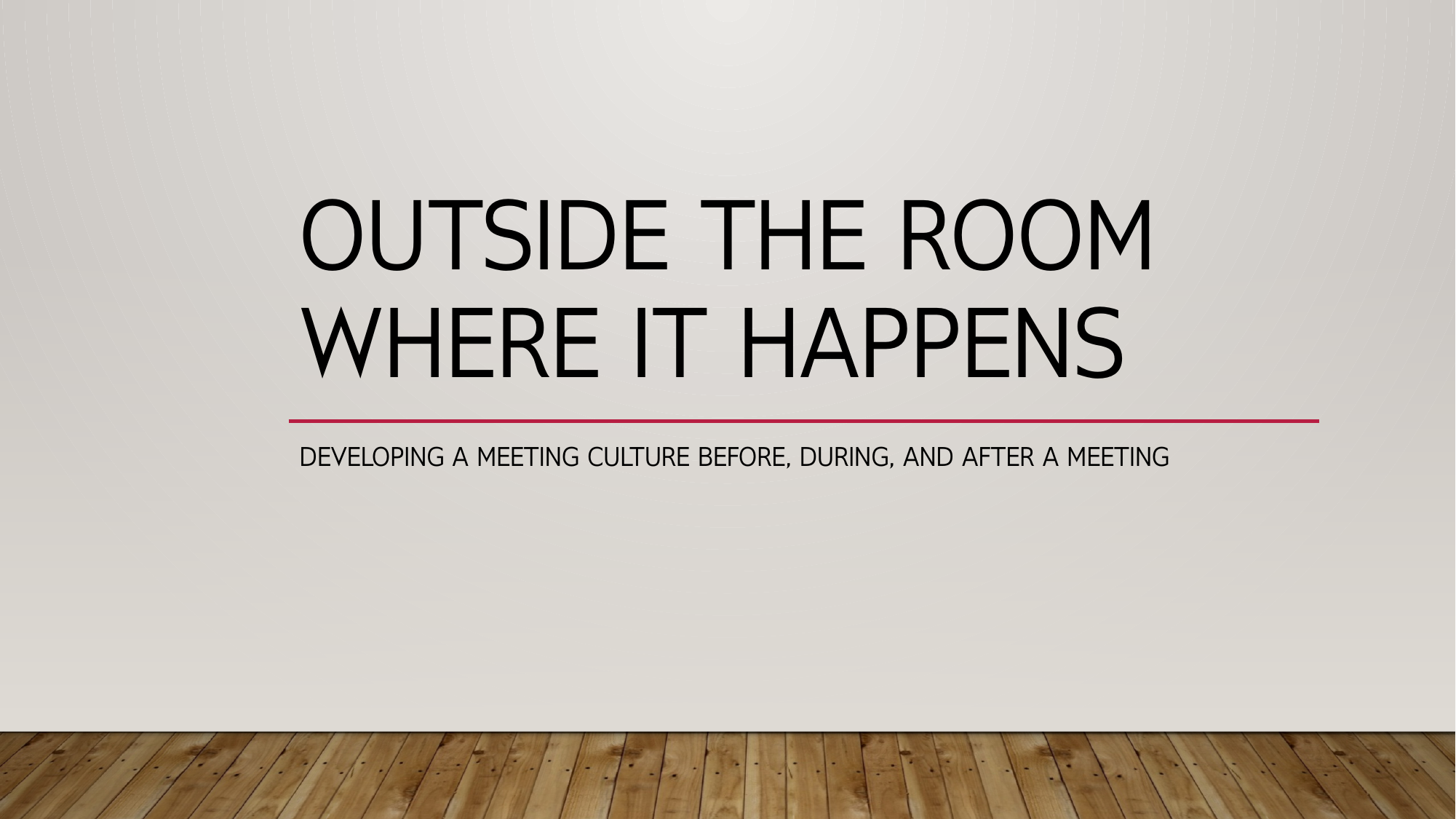

# Outside The Room Where It Happens
Developing a Meeting Culture Before, During, and After a Meeting